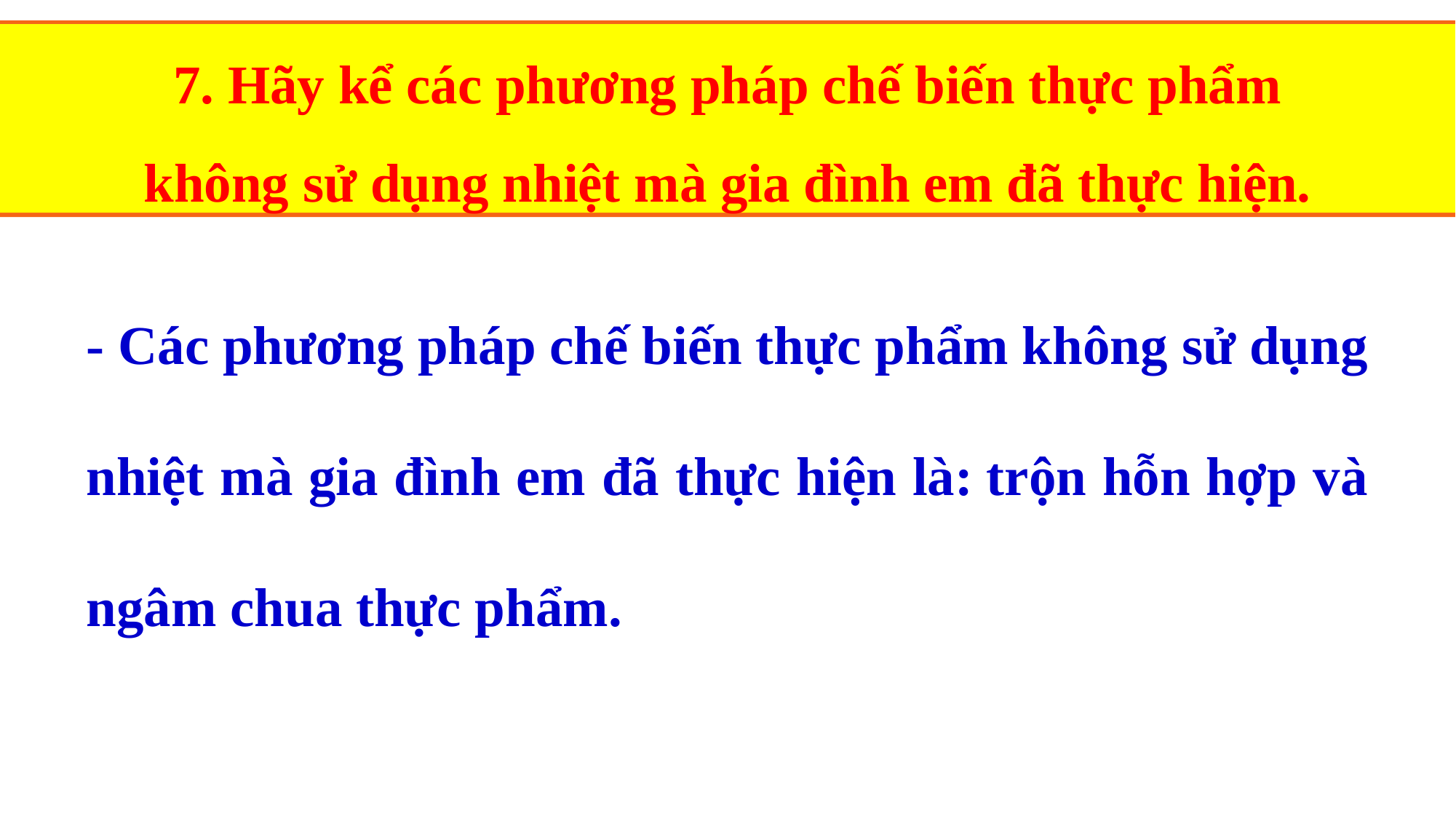

7. Hãy kể các phương pháp chế biến thực phẩm không sử dụng nhiệt mà gia đình em đã thực hiện.

- Các phương pháp chế biến thực phẩm không sử dụng nhiệt mà gia đình em đã thực hiện là: trộn hỗn hợp và ngâm chua thực phẩm.